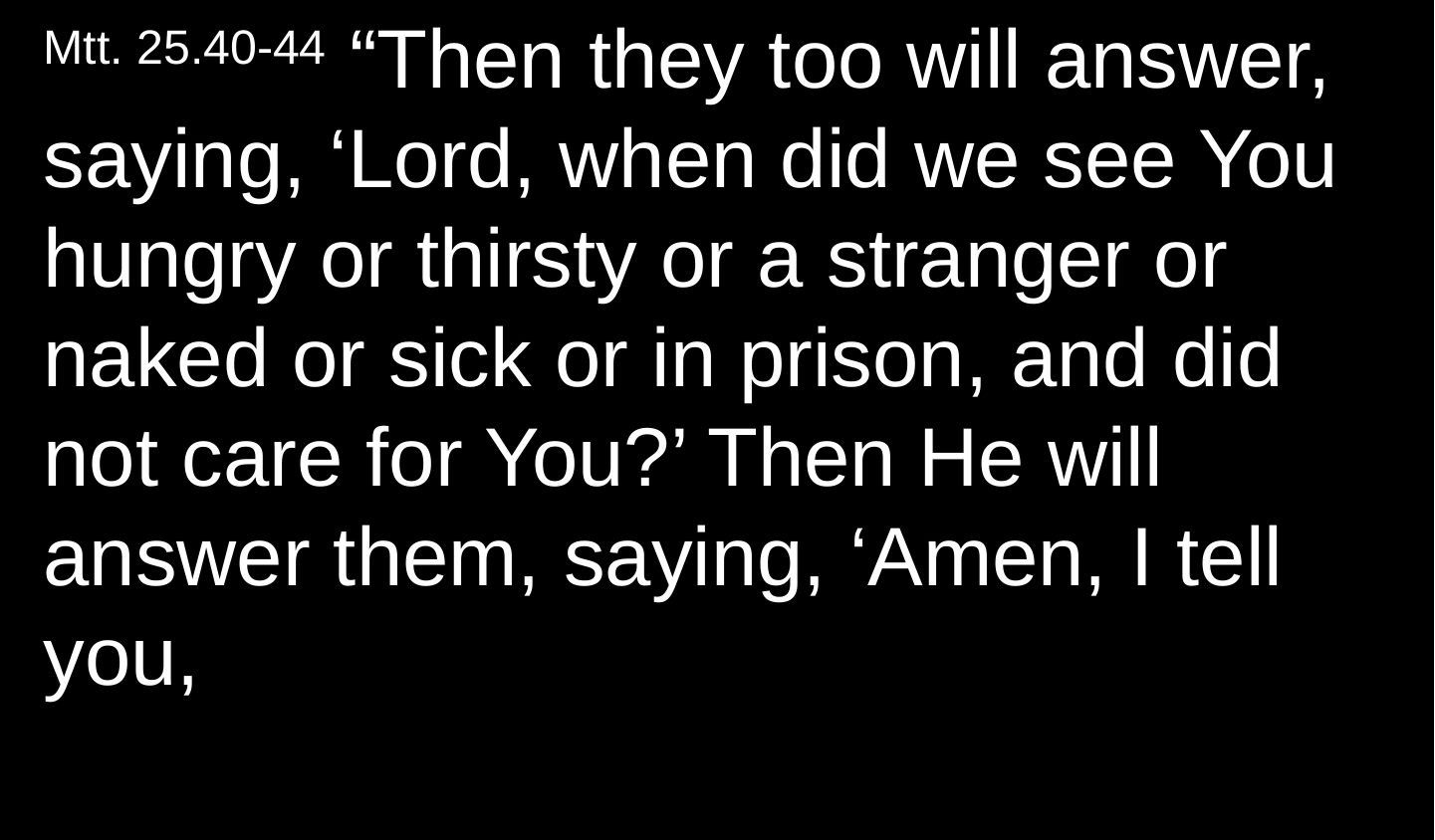

Mtt. 25.40-44 “Then they too will answer, saying, ‘Lord, when did we see You hungry or thirsty or a stranger or naked or sick or in prison, and did not care for You?’ Then He will answer them, saying, ‘Amen, I tell you,